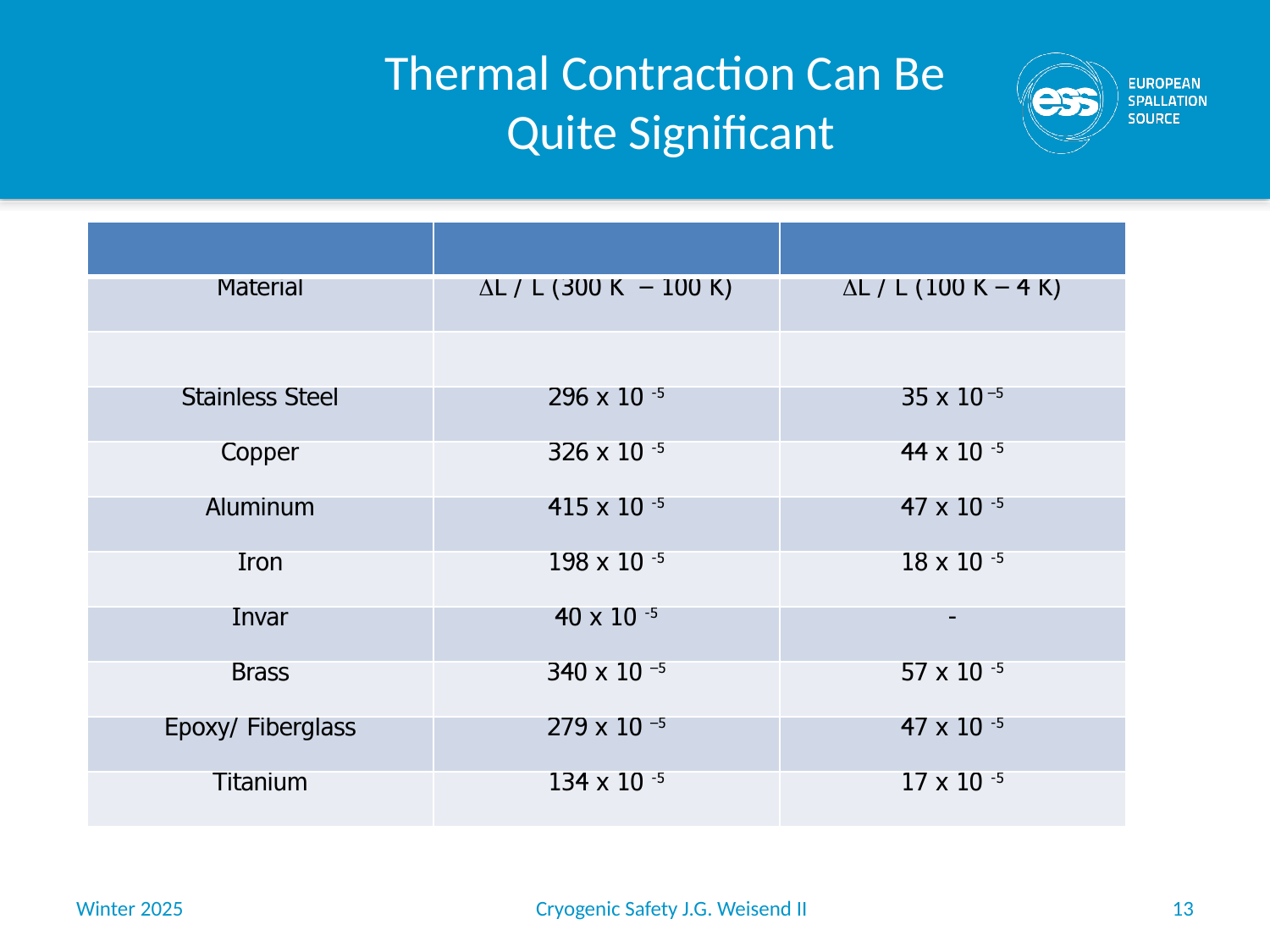

# Thermal Contraction Can Be Quite Significant
|  |  |  |
| --- | --- | --- |
| Material | ΔL / L (300 K – 100 K) | ΔL / L (100 K – 4 K) |
|  |  |  |
| Stainless Steel | 296 x 10 -5 | 35 x 10 –5 |
| Copper | 326 x 10 -5 | 44 x 10 -5 |
| Aluminum | 415 x 10 -5 | 47 x 10 -5 |
| Iron | 198 x 10 -5 | 18 x 10 -5 |
| Invar | 40 x 10 -5 | - |
| Brass | 340 x 10 –5 | 57 x 10 -5 |
| Epoxy/ Fiberglass | 279 x 10 –5 | 47 x 10 -5 |
| Titanium | 134 x 10 -5 | 17 x 10 -5 |
Winter 2025
Cryogenic Safety J.G. Weisend II
13